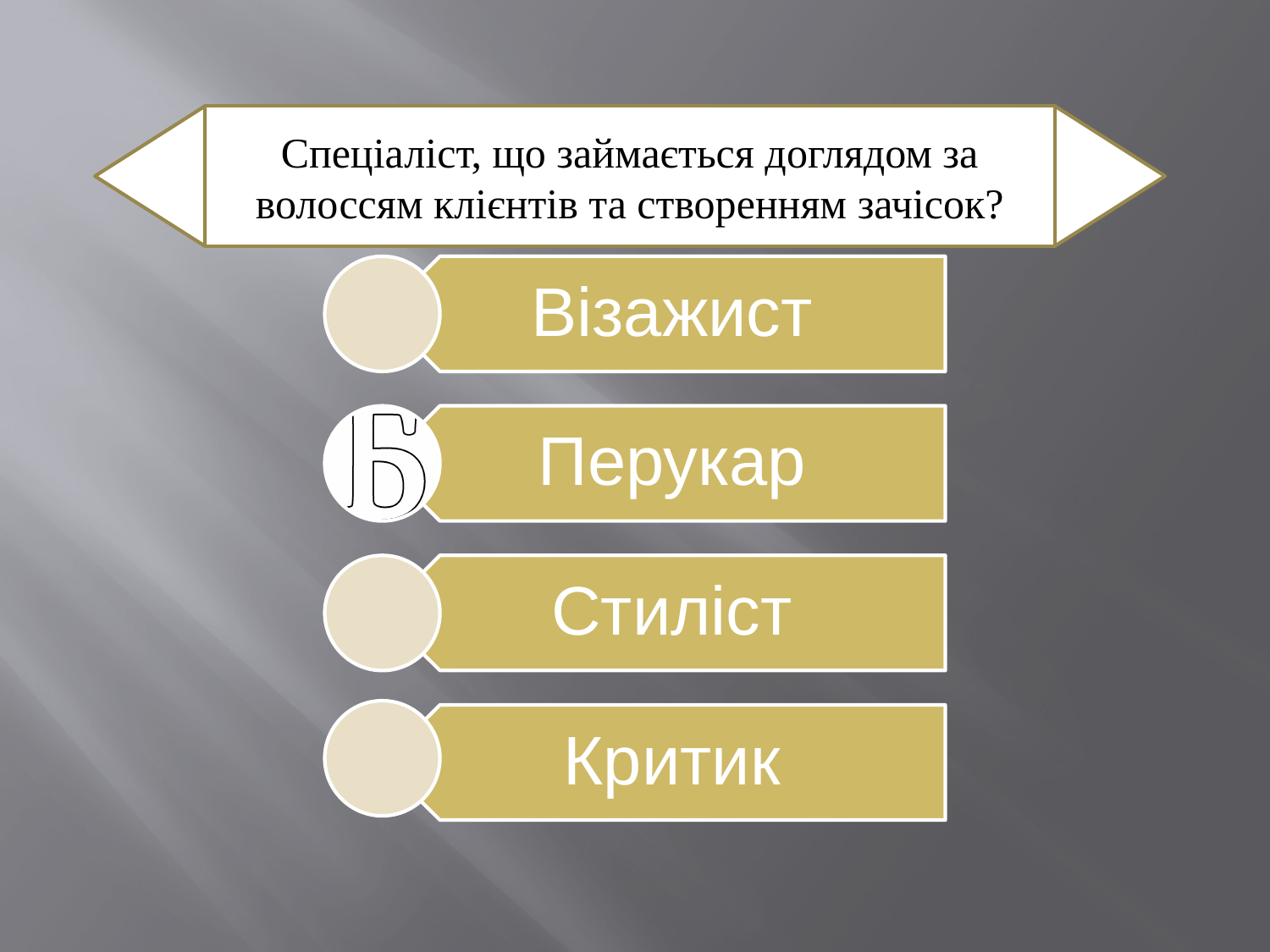

Спеціаліст, що займається доглядом за волоссям клієнтів та створенням зачісок?

Візажист
Перукар
Стиліст
Критик